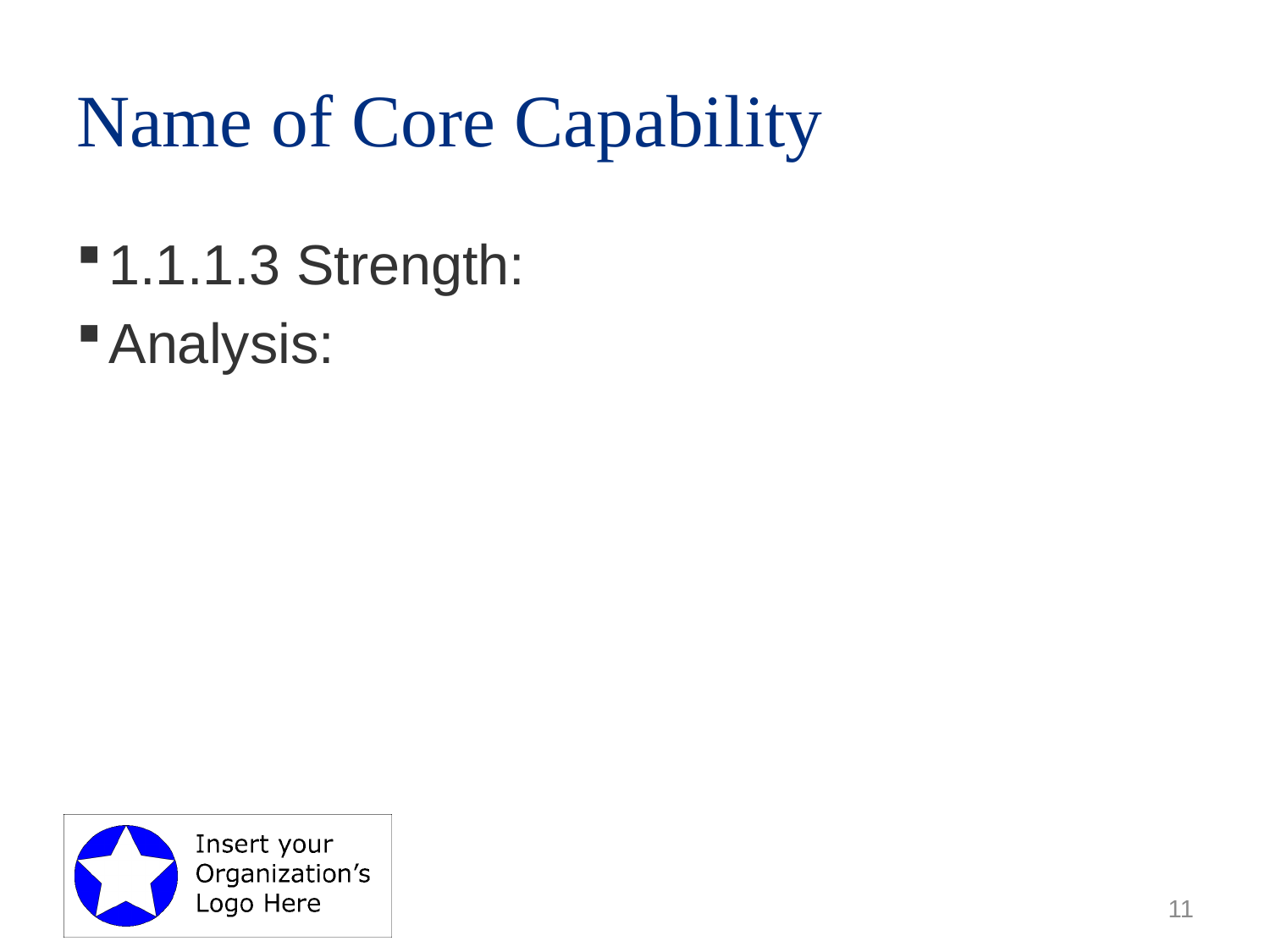

# Name of Core Capability
1.1.1.3 Strength:
Analysis:

11